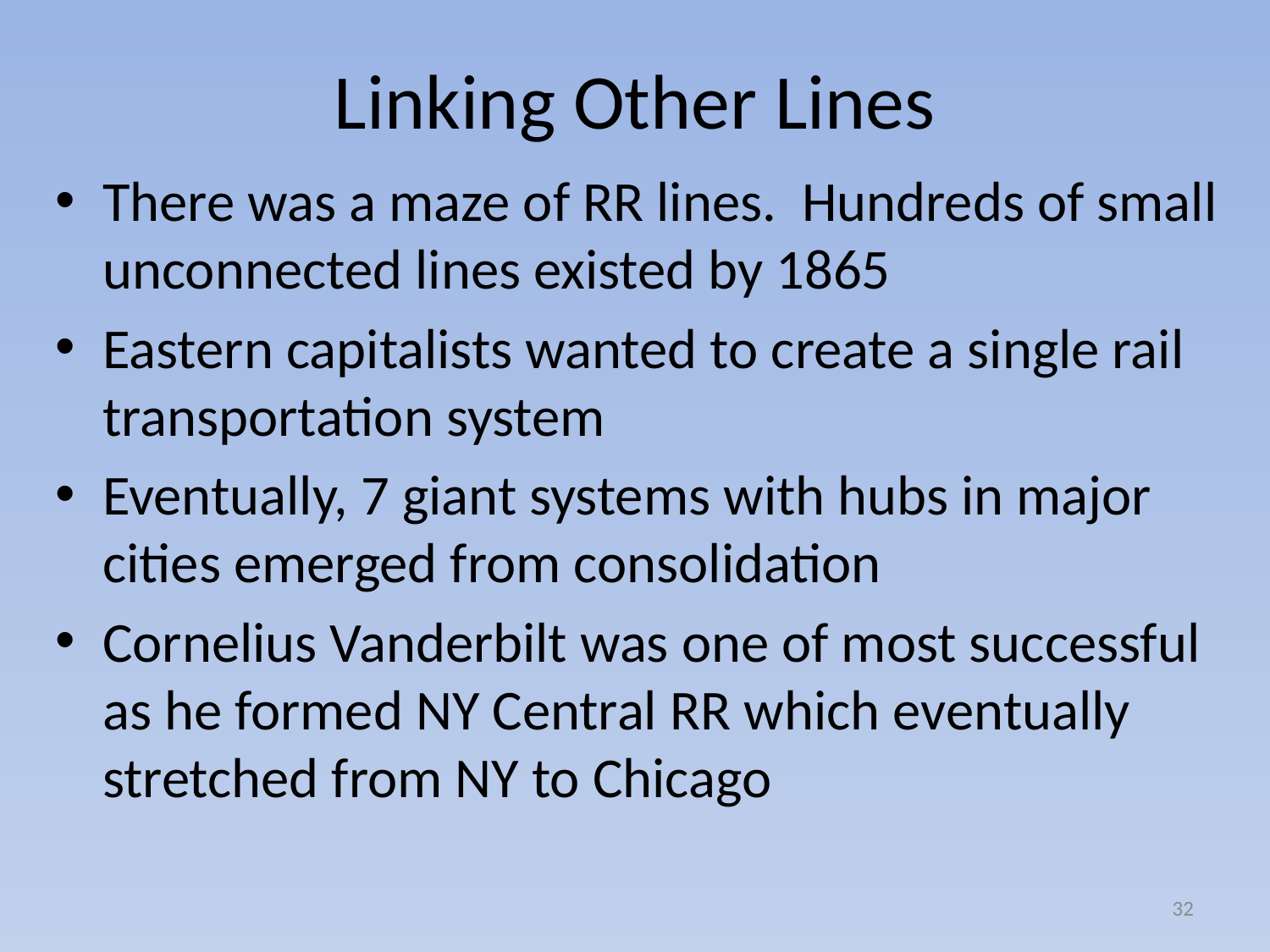

# Linking Other Lines
There was a maze of RR lines.  Hundreds of small unconnected lines existed by 1865
Eastern capitalists wanted to create a single rail transportation system
Eventually, 7 giant systems with hubs in major cities emerged from consolidation
Cornelius Vanderbilt was one of most successful as he formed NY Central RR which eventually stretched from NY to Chicago
32